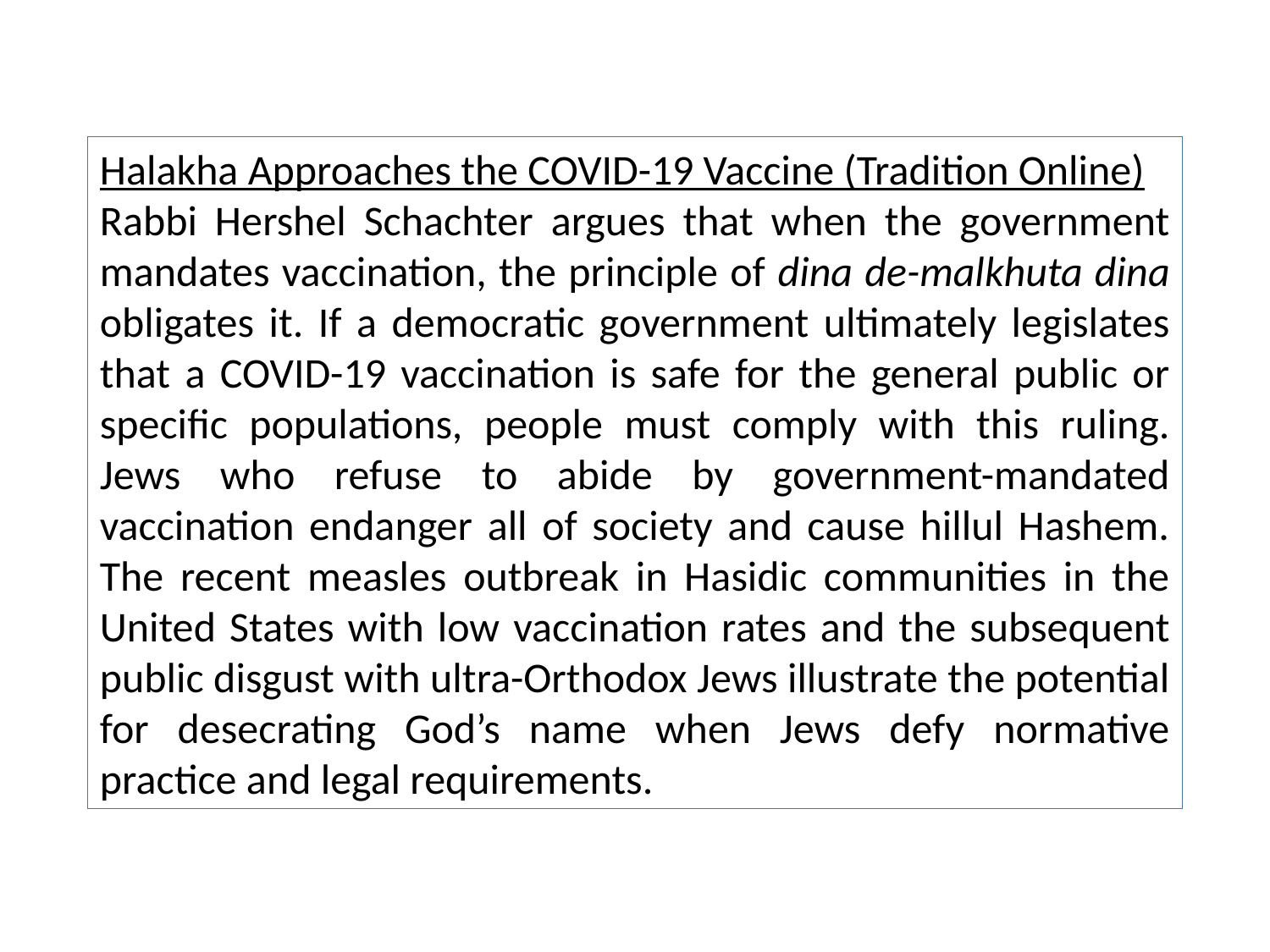

Halakha Approaches the COVID-19 Vaccine (Tradition Online)
Rabbi Hershel Schachter argues that when the government mandates vaccination, the principle of dina de-malkhuta dina obligates it. If a democratic government ultimately legislates that a COVID-19 vaccination is safe for the general public or specific populations, people must comply with this ruling. Jews who refuse to abide by government-mandated vaccination endanger all of society and cause hillul Hashem. The recent measles outbreak in Hasidic communities in the United States with low vaccination rates and the subsequent public disgust with ultra-Orthodox Jews illustrate the potential for desecrating God’s name when Jews defy normative practice and legal requirements.